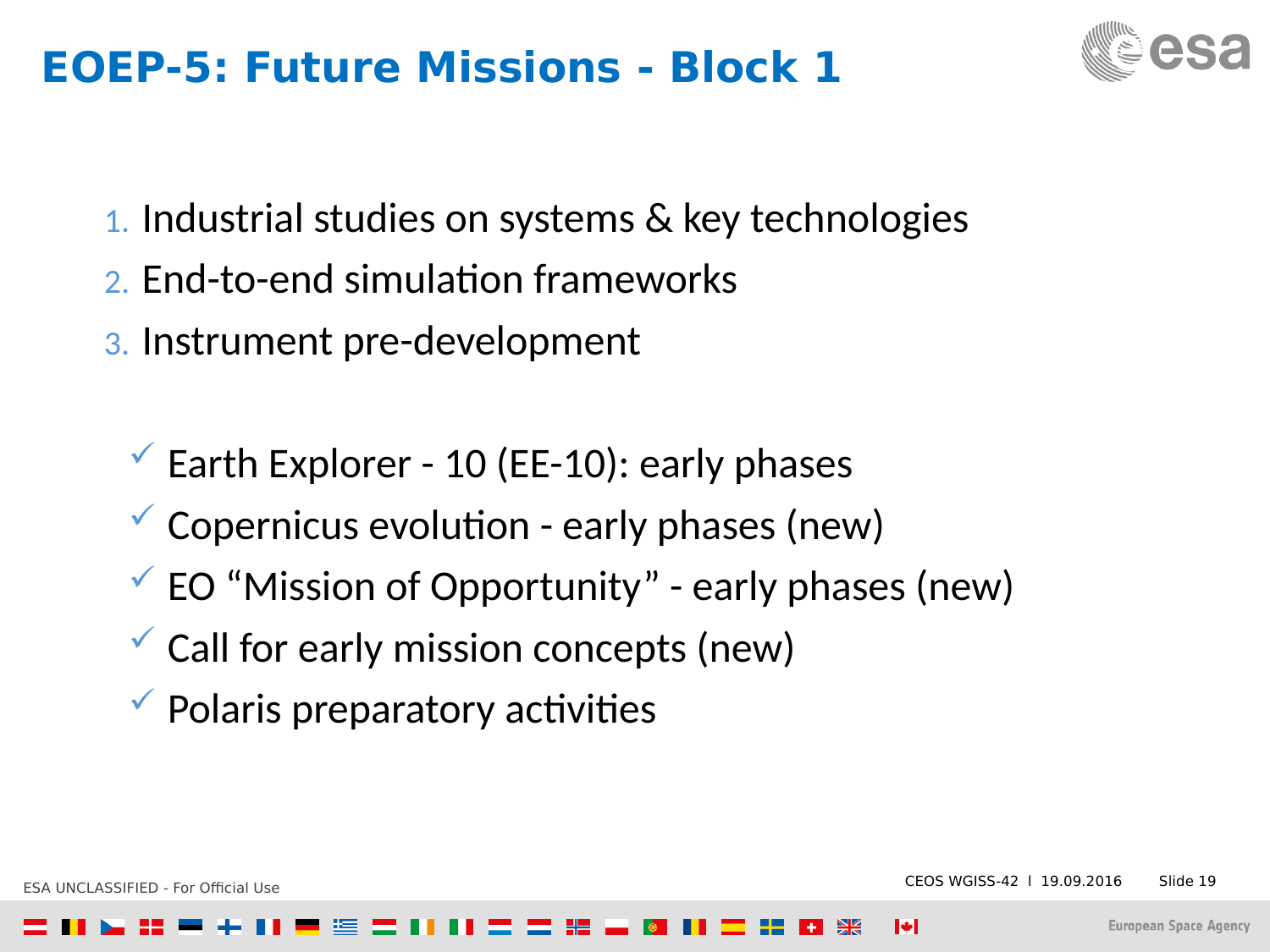

# EOEP-5: Future Missions - Block 1
Industrial studies on systems & key technologies
End-to-end simulation frameworks
Instrument pre-development

Earth Explorer - 10 (EE-10): early phases
Copernicus evolution - early phases (new)
EO “Mission of Opportunity” - early phases (new)
Call for early mission concepts (new)
Polaris preparatory activities